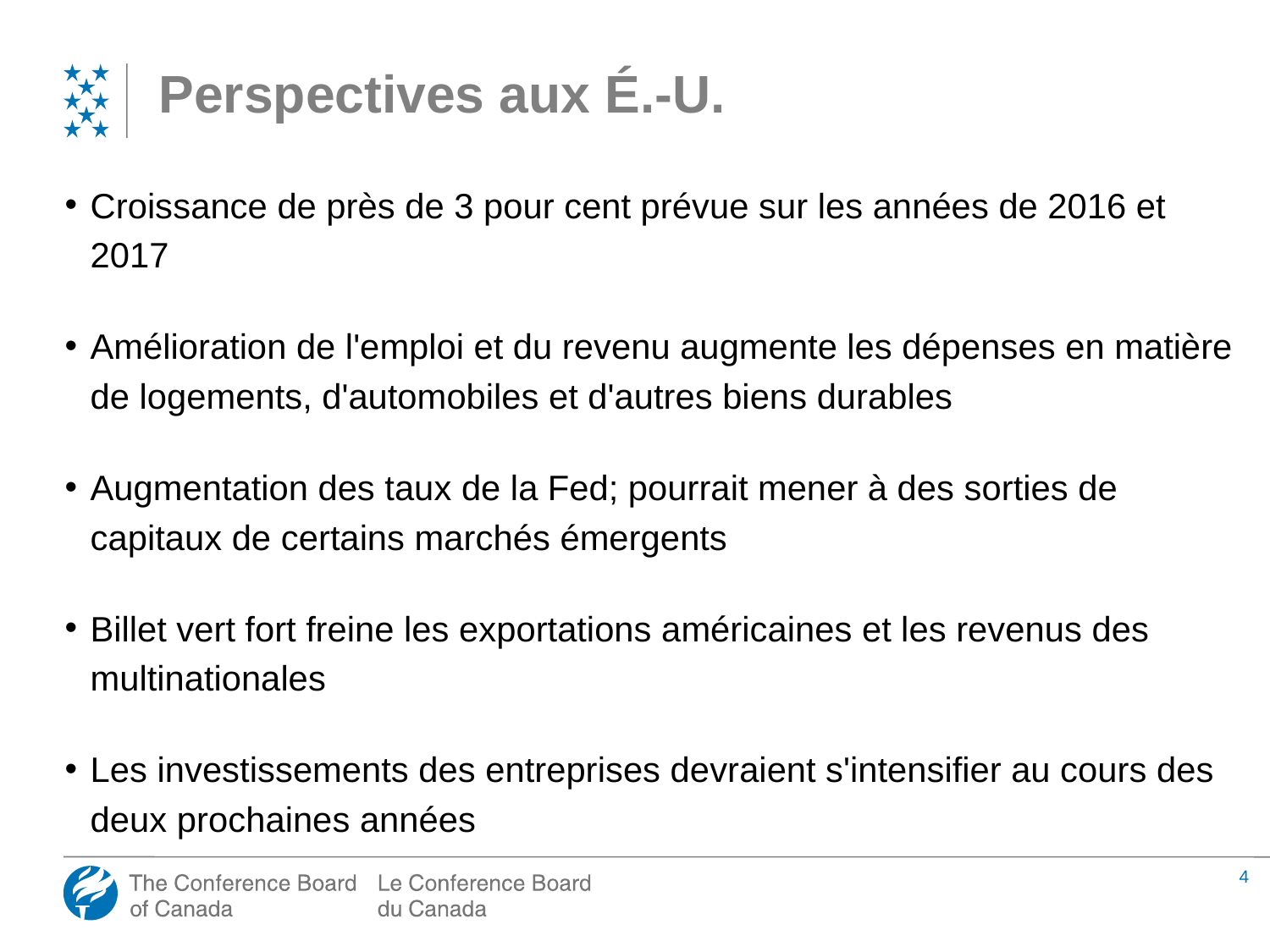

# Perspectives aux É.-U.
Croissance de près de 3 pour cent prévue sur les années de 2016 et 2017
Amélioration de l'emploi et du revenu augmente les dépenses en matière de logements, d'automobiles et d'autres biens durables
Augmentation des taux de la Fed; pourrait mener à des sorties de capitaux de certains marchés émergents
Billet vert fort freine les exportations américaines et les revenus des multinationales
Les investissements des entreprises devraient s'intensifier au cours des deux prochaines années